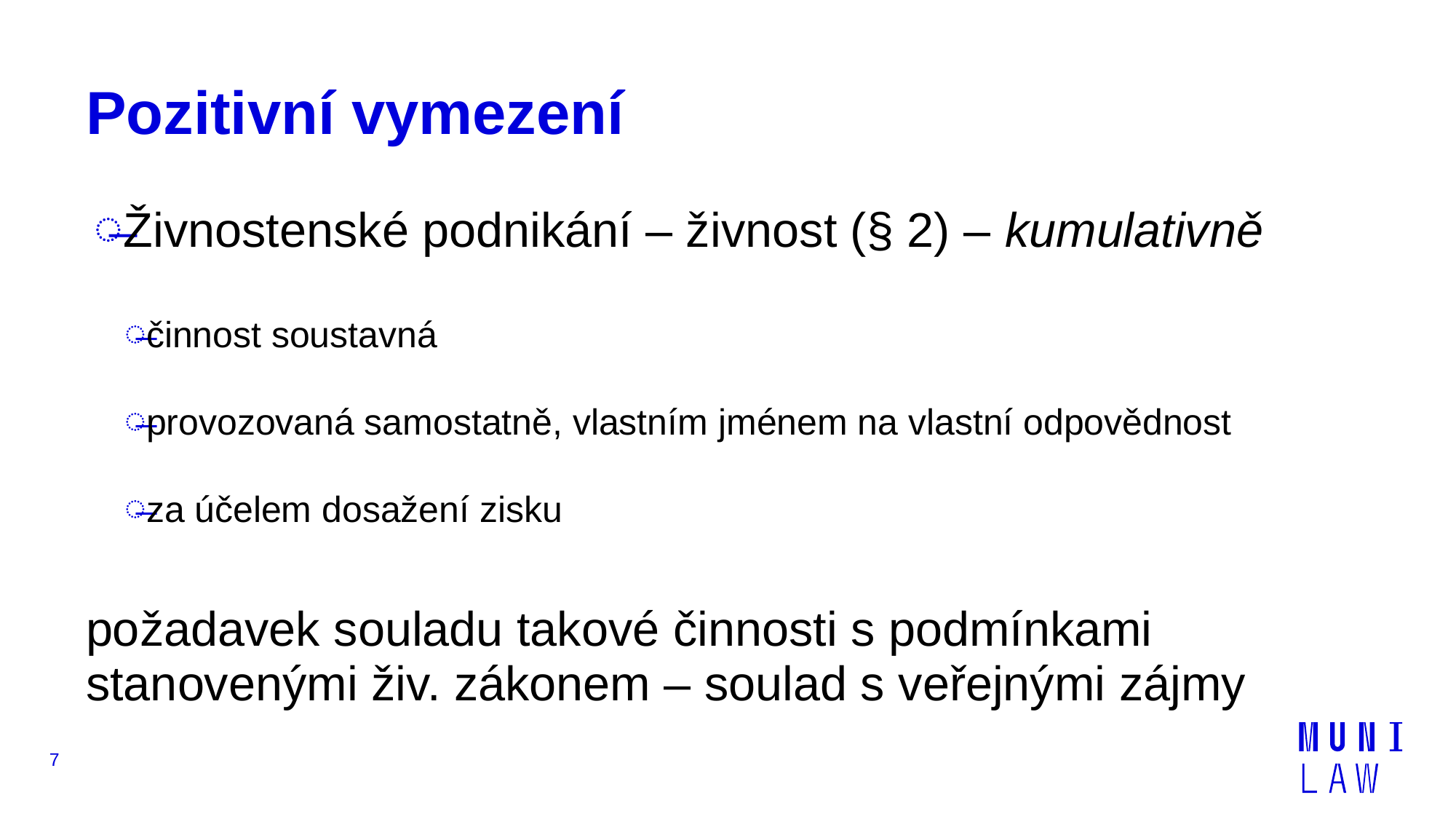

# Pozitivní vymezení
Živnostenské podnikání – živnost (§ 2) – kumulativně

činnost soustavná

provozovaná samostatně, vlastním jménem na vlastní odpovědnost

za účelem dosažení zisku

požadavek souladu takové činnosti s podmínkami stanovenými živ. zákonem – soulad s veřejnými zájmy

7